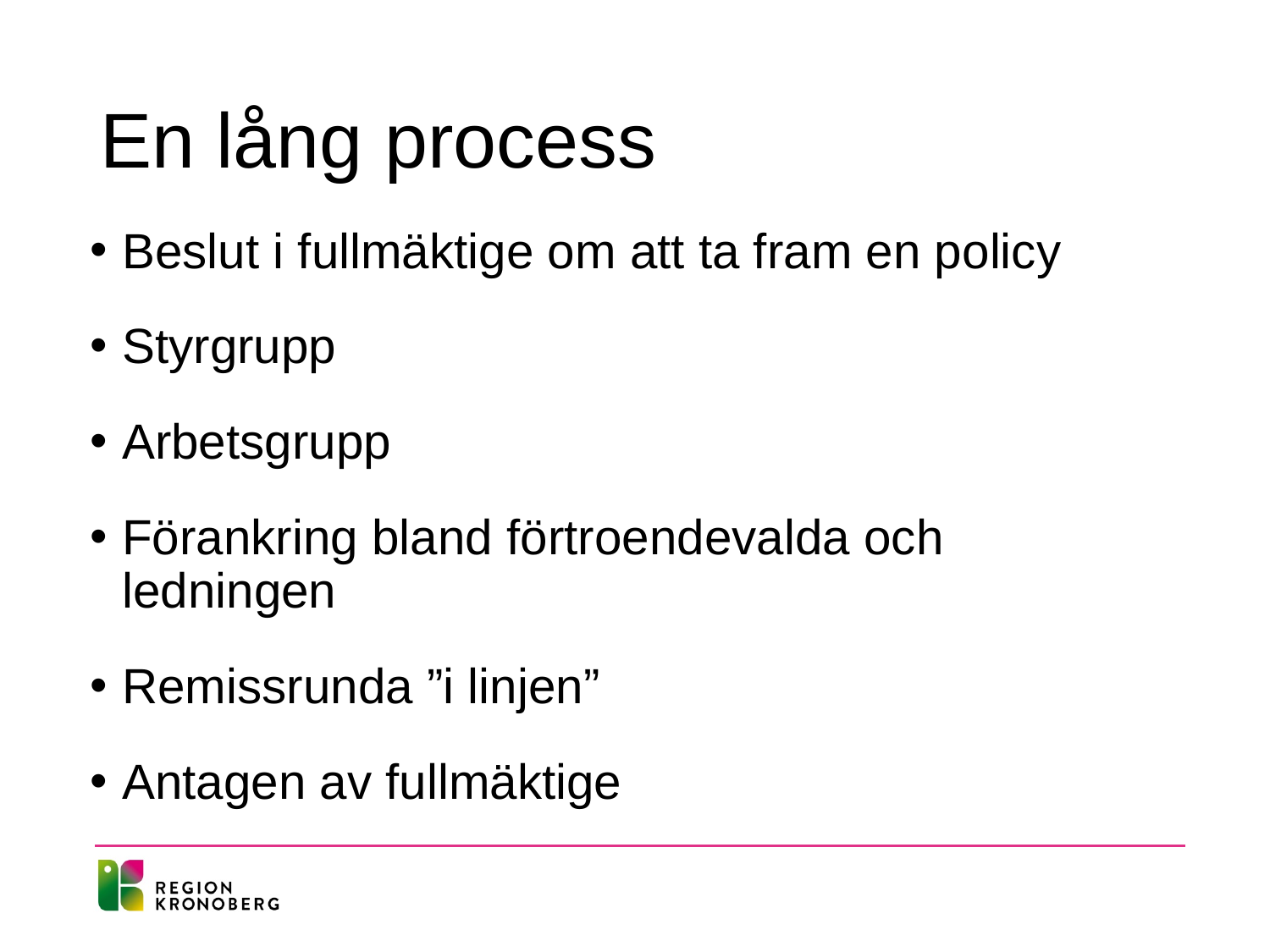

# En lång process
Beslut i fullmäktige om att ta fram en policy
Styrgrupp
Arbetsgrupp
Förankring bland förtroendevalda och ledningen
Remissrunda ”i linjen”
Antagen av fullmäktige